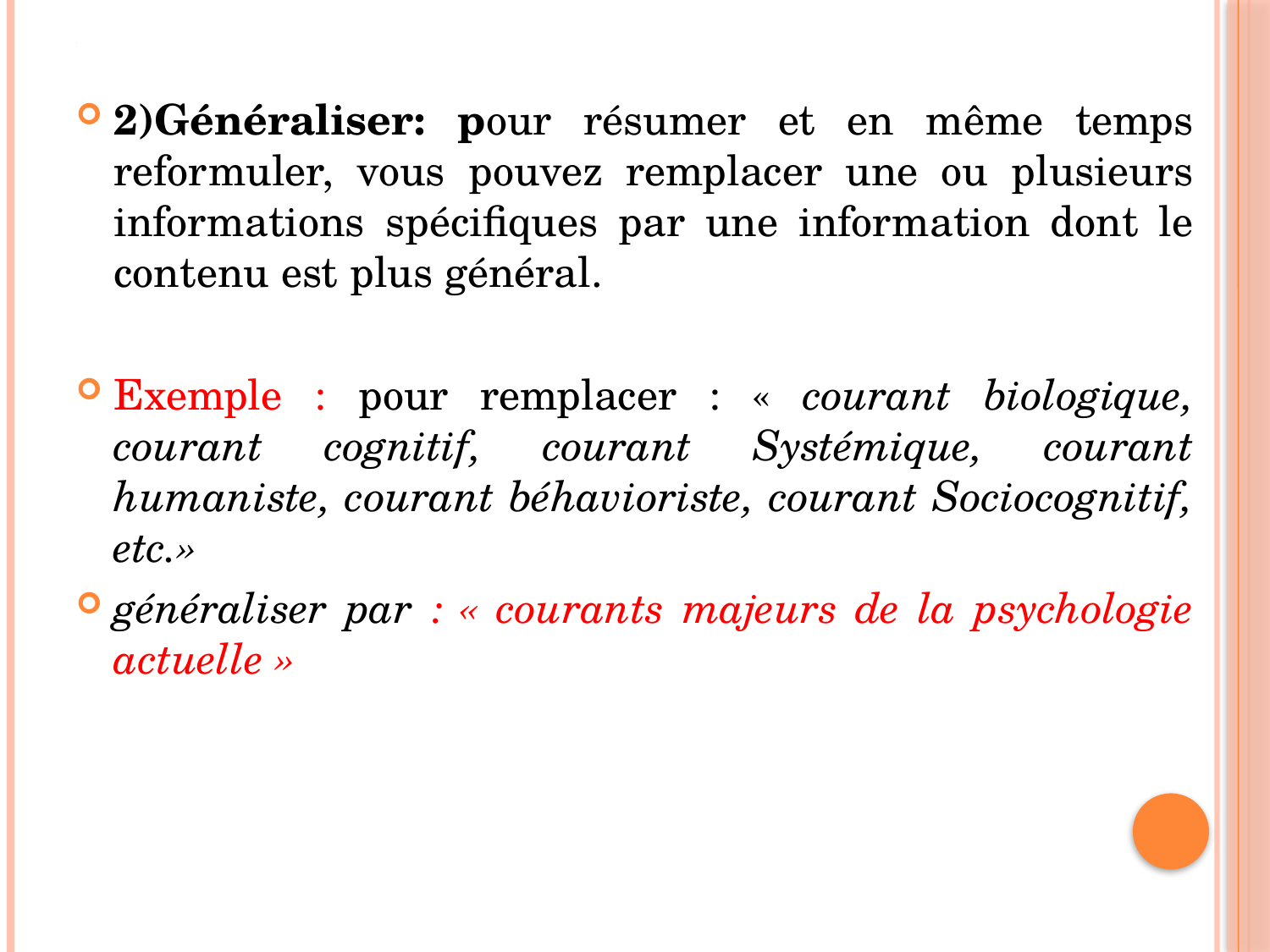

# .
2)Généraliser: pour résumer et en même temps reformuler, vous pouvez remplacer une ou plusieurs informations spécifiques par une information dont le contenu est plus général.

Exemple : pour remplacer : « courant biologique, courant cognitif, courant Systémique, courant humaniste, courant béhavioriste, courant Sociocognitif, etc.»
généraliser par : « courants majeurs de la psychologie actuelle »